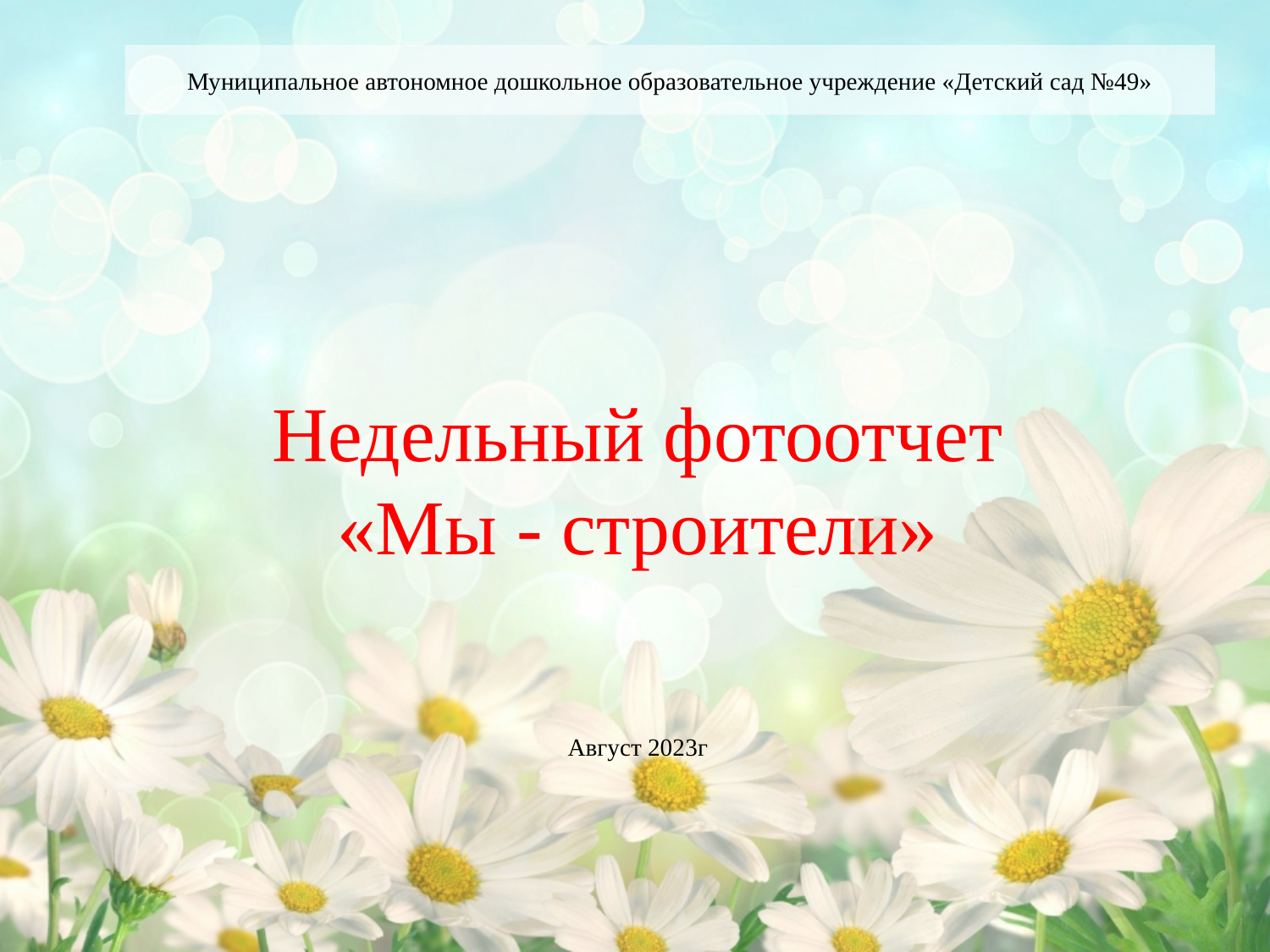

Муниципальное автономное дошкольное образовательное учреждение «Детский сад №49»
# Недельный фотоотчет «Мы - строители»
Август 2023г